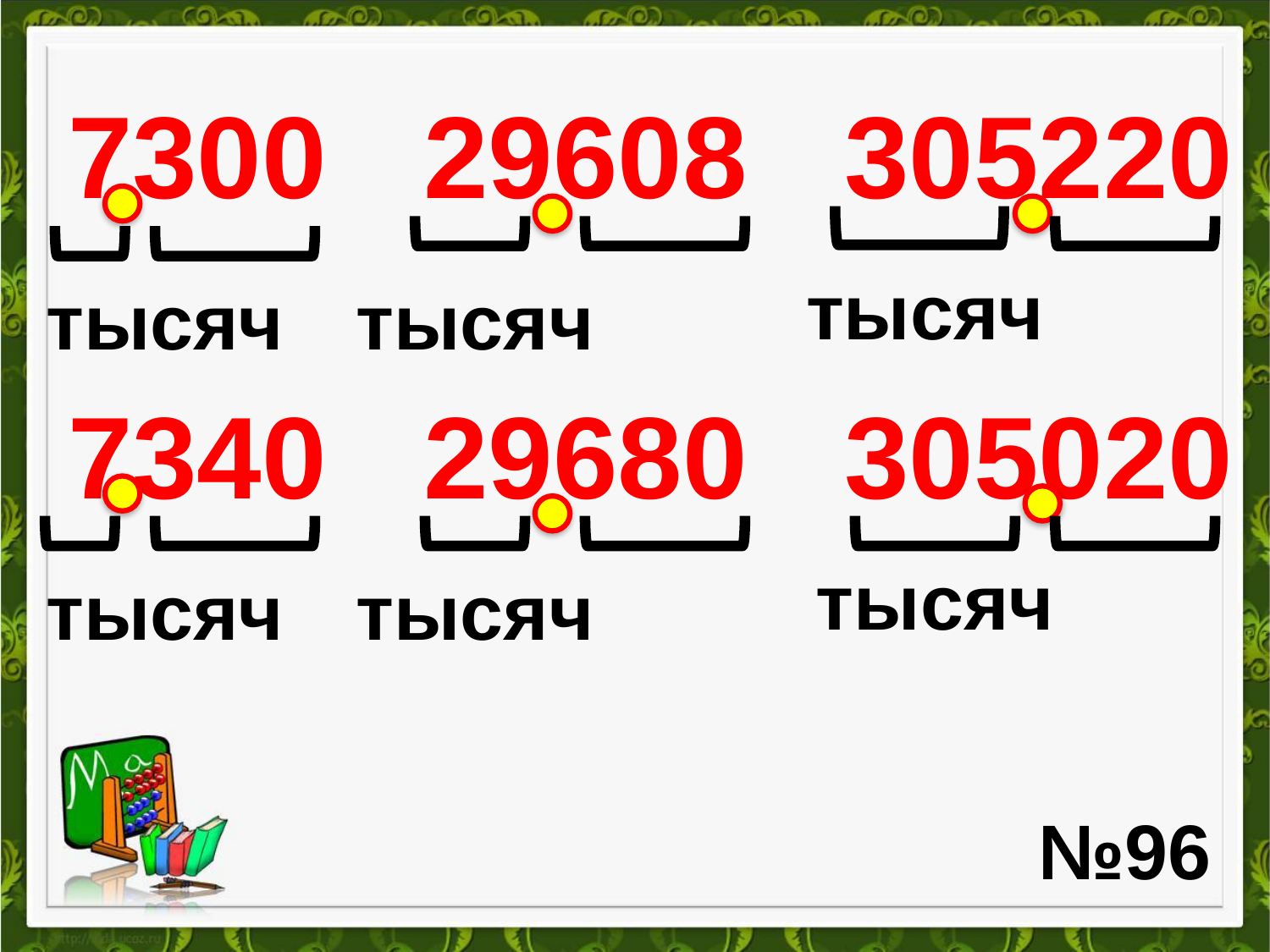

7300   29608   305220

тысяч
тысяч
тысяч
7340   29680   305020

тысяч
тысяч
тысяч
№96